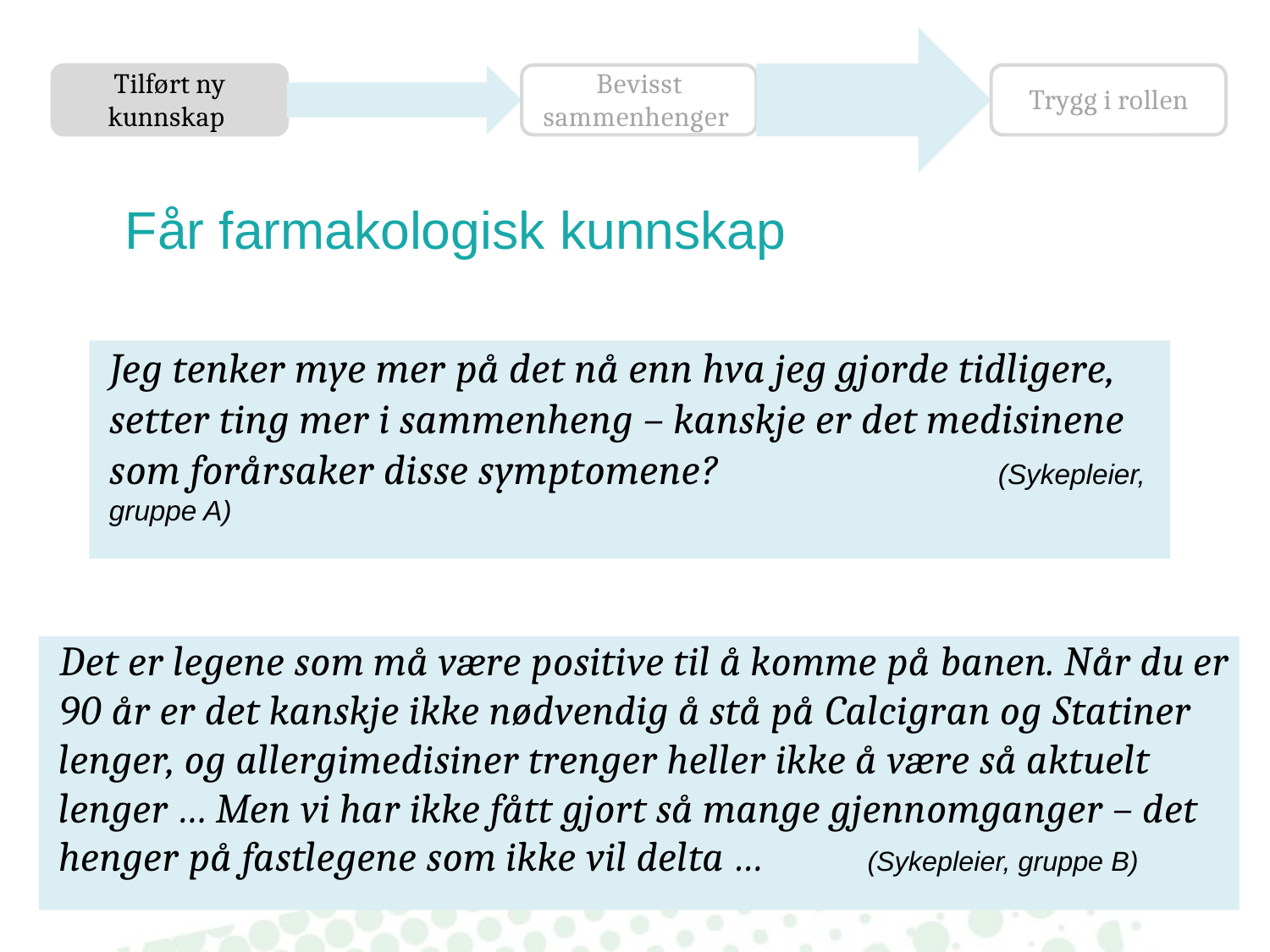

Tilført ny kunnskap
Bevisst sammenhenger
Trygg i rollen
# Får farmakologisk kunnskap
Jeg tenker mye mer på det nå enn hva jeg gjorde tidligere, setter ting mer i sammenheng – kanskje er det medisinene som forårsaker disse symptomene?			(Sykepleier, gruppe A)
Det er legene som må være positive til å komme på banen. Når du er 90 år er det kanskje ikke nødvendig å stå på Calcigran og Statiner lenger, og allergimedisiner trenger heller ikke å være så aktuelt lenger … Men vi har ikke fått gjort så mange gjennomganger – det henger på fastlegene som ikke vil delta … 														(Sykepleier, gruppe B)